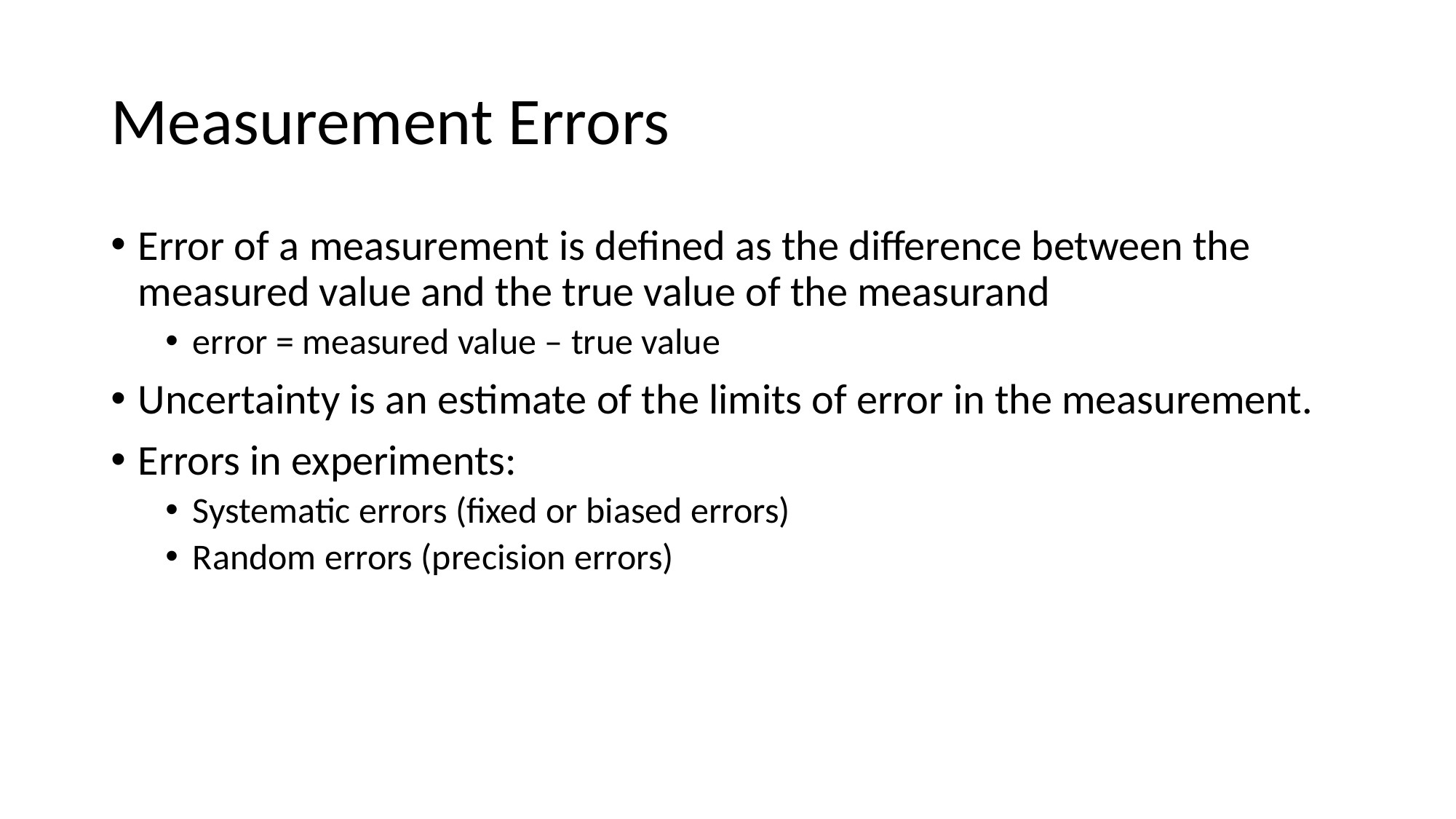

# Measurement Errors
Error of a measurement is defined as the difference between the measured value and the true value of the measurand
error = measured value – true value
Uncertainty is an estimate of the limits of error in the measurement.
Errors in experiments:
Systematic errors (fixed or biased errors)
Random errors (precision errors)